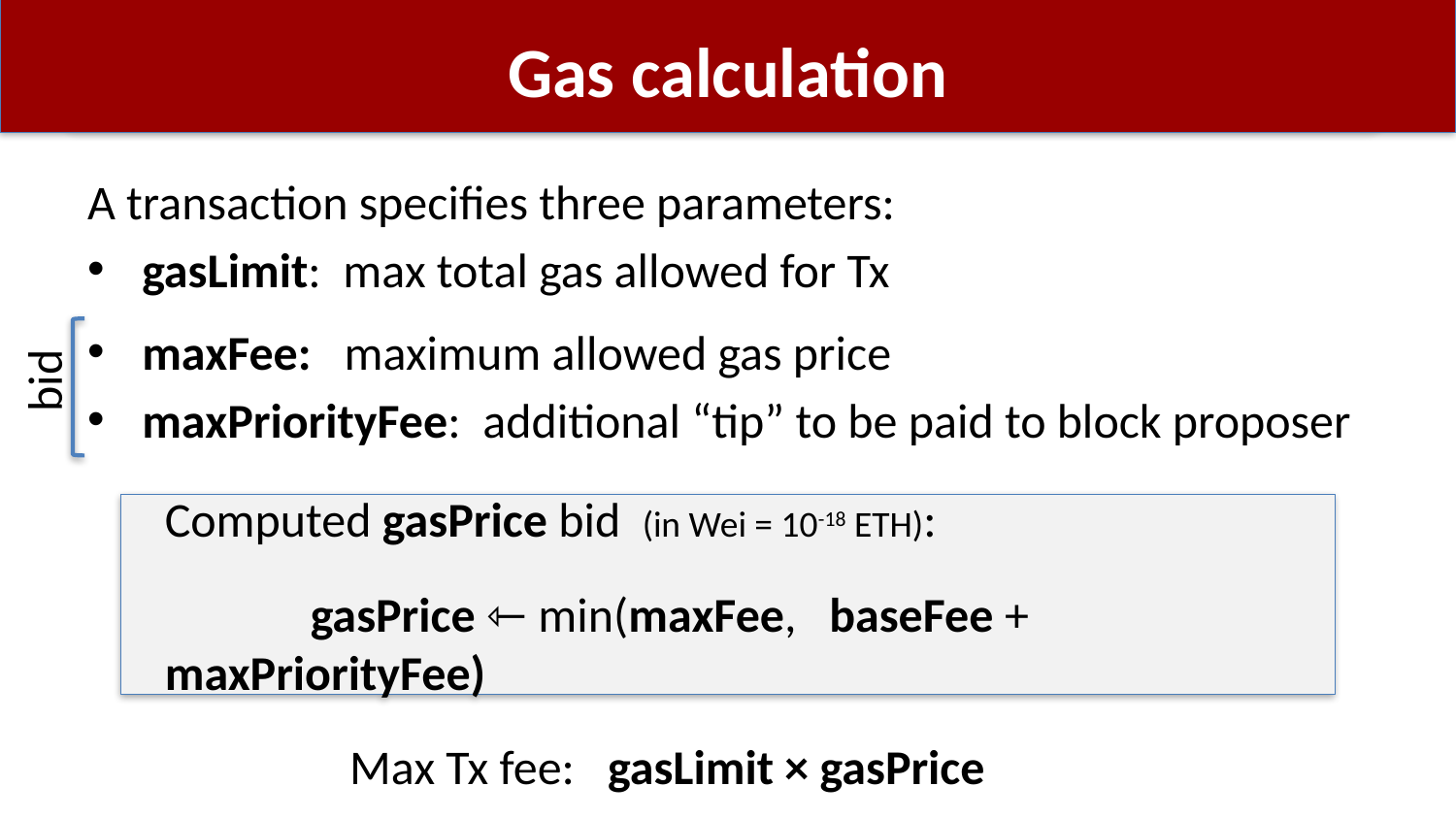

# Gas calculation
A transaction specifies three parameters:
gasLimit:  max total gas allowed for Tx
maxFee:   maximum allowed gas price
maxPriorityFee:  additional “tip” to be paid to block proposer

bid
Computed gasPrice bid  (in Wei = 10-18 ETH):
	gasPrice ⇽ min(maxFee,   baseFee + maxPriorityFee)
Max Tx fee:   gasLimit × gasPrice